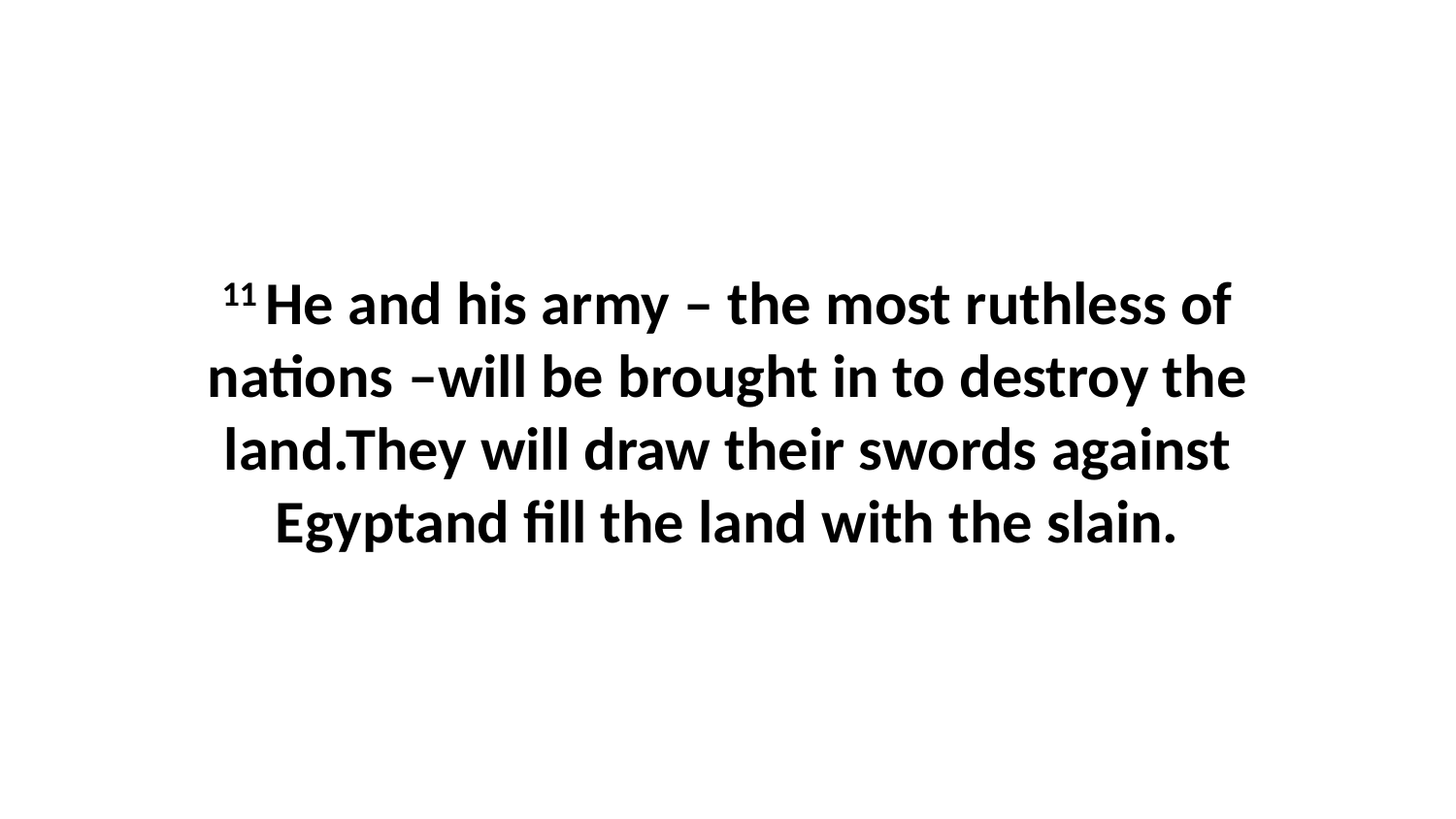

11 He and his army – the most ruthless of nations –will be brought in to destroy the land.They will draw their swords against Egyptand fill the land with the slain.